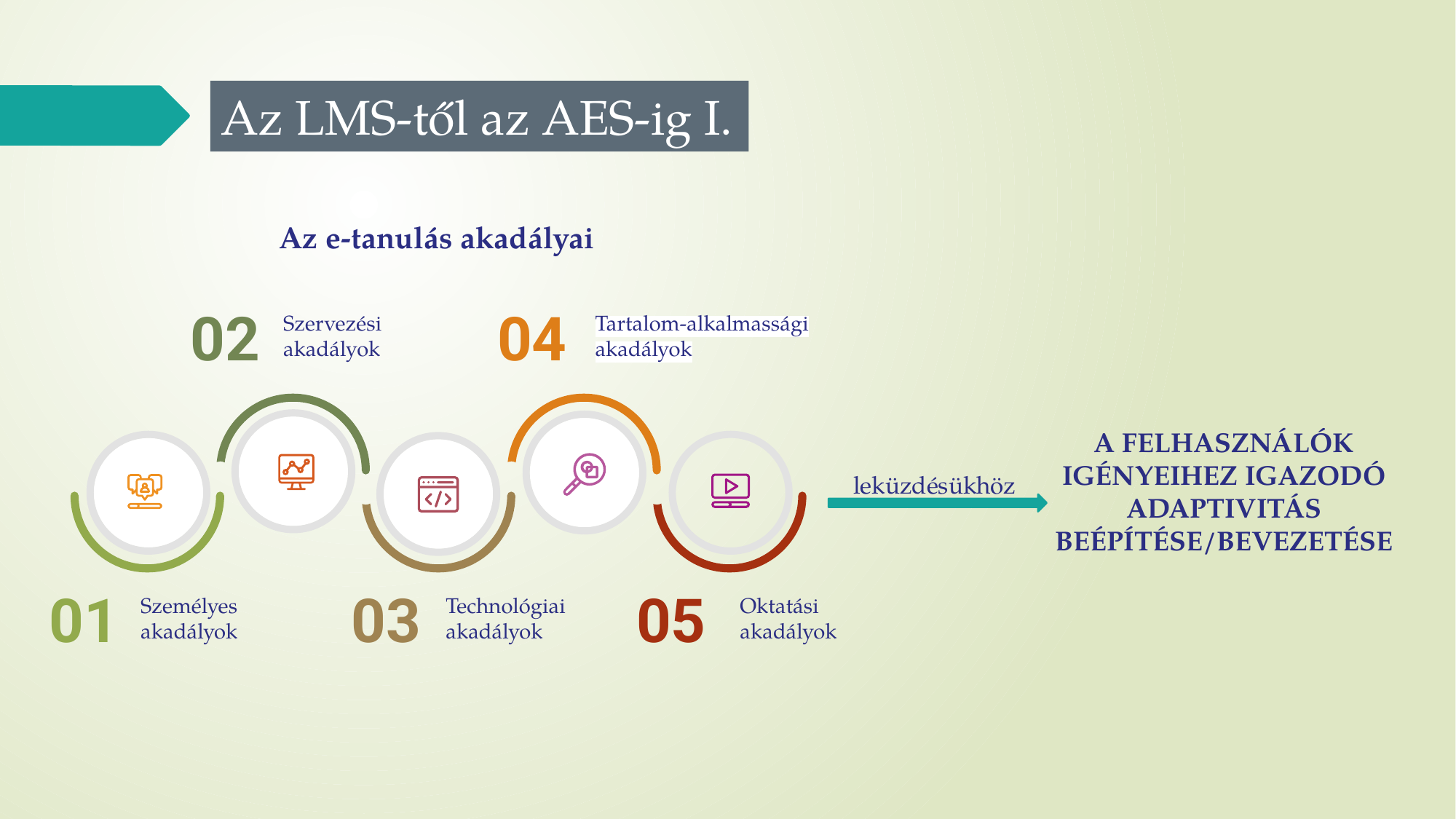

# Az LMS-től az AES-ig I.
Az e-tanulás akadályai
Szervezési akadályok

Tartalom-alkalmassági akadályok

02
04

A FELHASZNÁLÓK IGÉNYEIHEZ IGAZODÓ ADAPTIVITÁS BEÉPÍTÉSE/BEVEZETÉSE

leküzdésükhöz

Személyes akadályok
Technológiai akadályok

Oktatási akadályok

01
03
05